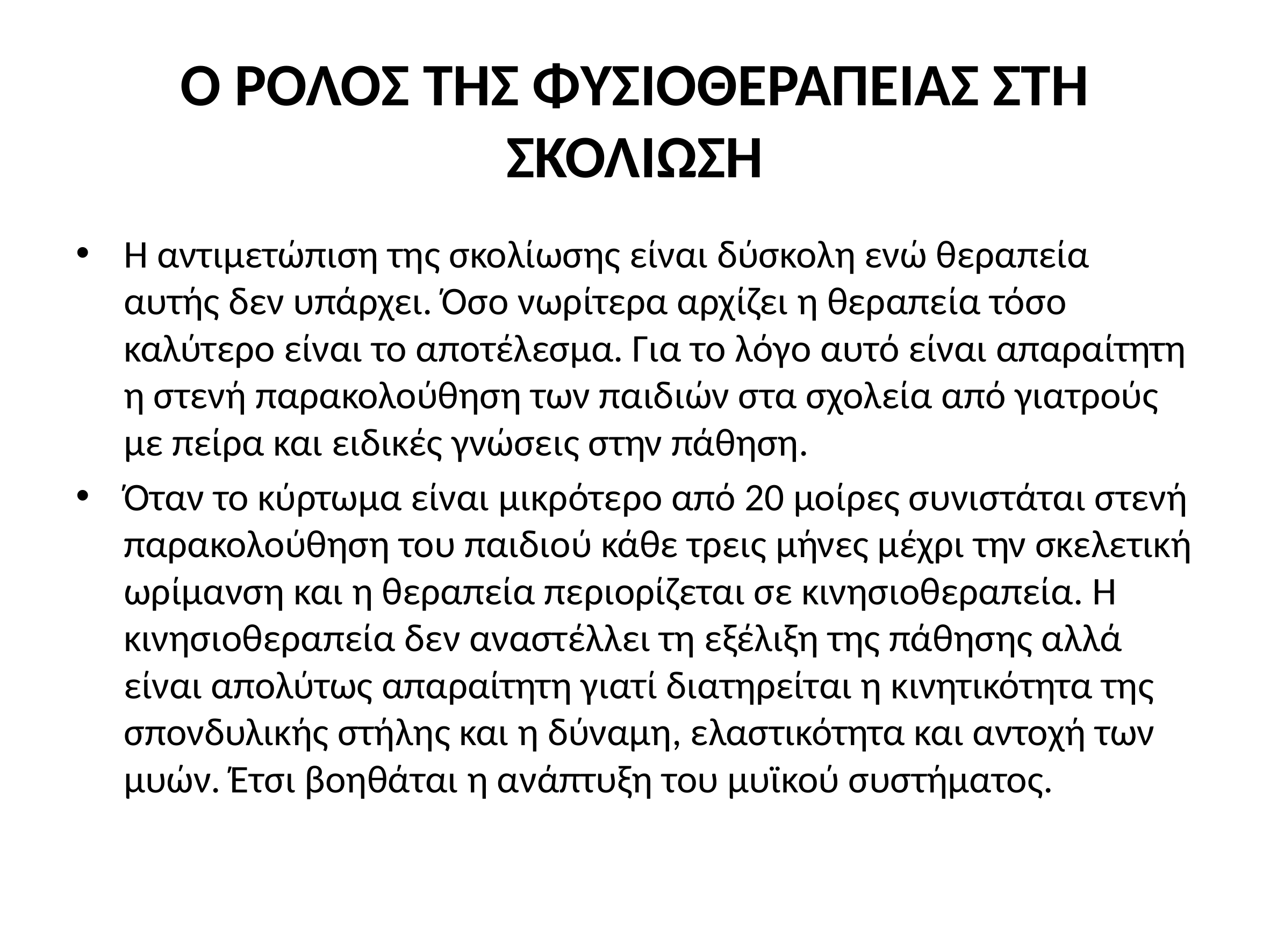

# Ο ΡΟΛΟΣ ΤΗΣ ΦΥΣΙΟΘΕΡΑΠΕΙΑΣ ΣΤΗ ΣΚΟΛΙΩΣΗ
H αντιμετώπιση της σκολίωσης είναι δύσκολη ενώ θεραπεία αυτής δεν υπάρχει. Όσο νωρίτερα αρχίζει η θεραπεία τόσο καλύτερο είναι το αποτέλεσμα. Για το λόγο αυτό είναι απαραίτητη η στενή παρακολούθηση των παιδιών στα σχολεία από γιατρούς με πείρα και ειδικές γνώσεις στην πάθηση.
Όταν το κύρτωμα είναι μικρότερο από 20 μοίρες συνιστάται στενή παρακολούθηση του παιδιού κάθε τρεις μήνες μέχρι την σκελετική ωρίμανση και η θεραπεία περιορίζεται σε κινησιοθεραπεία. Η κινησιοθεραπεία δεν αναστέλλει τη εξέλιξη της πάθησης αλλά είναι απολύτως απαραίτητη γιατί διατηρείται η κινητικότητα της σπονδυλικής στήλης και η δύναμη, ελαστικότητα και αντοχή των μυών. Έτσι βοηθάται η ανάπτυξη του μυϊκού συστήματος.